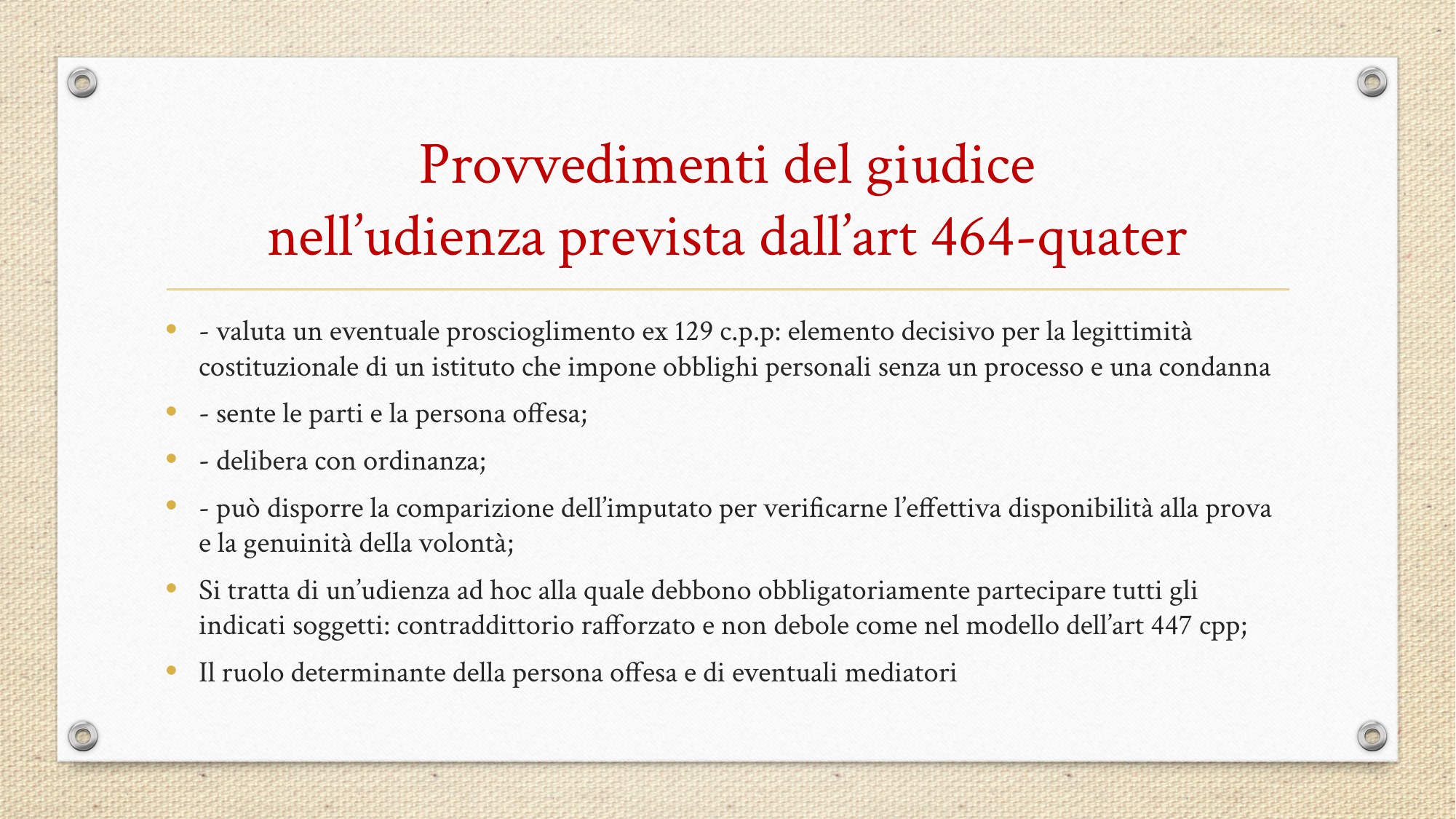

# Provvedimenti del giudice nell’udienza prevista dall’art 464-quater
- valuta un eventuale proscioglimento ex 129 c.p.p: elemento decisivo per la legittimità costituzionale di un istituto che impone obblighi personali senza un processo e una condanna
- sente le parti e la persona offesa;
- delibera con ordinanza;
- può disporre la comparizione dell’imputato per verificarne l’effettiva disponibilità alla prova e la genuinità della volontà;
Si tratta di un’udienza ad hoc alla quale debbono obbligatoriamente partecipare tutti gli indicati soggetti: contraddittorio rafforzato e non debole come nel modello dell’art 447 cpp;
Il ruolo determinante della persona offesa e di eventuali mediatori